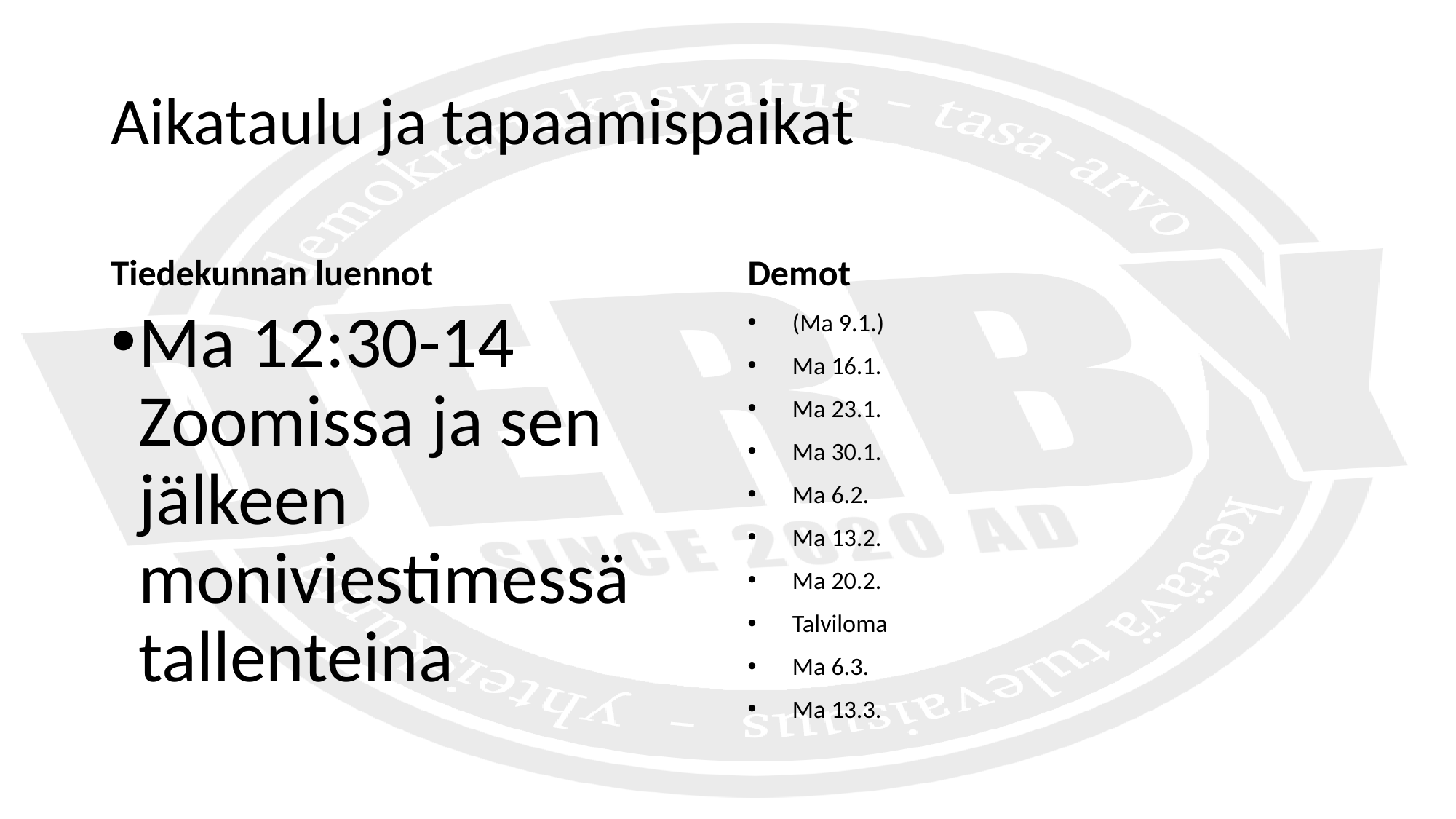

# Aikataulu ja tapaamispaikat
Tiedekunnan luennot
Demot
Ma 12:30-14 Zoomissa ja sen jälkeen moniviestimessä tallenteina
(Ma 9.1.)
Ma 16.1.
Ma 23.1.
Ma 30.1.
Ma 6.2.
Ma 13.2.
Ma 20.2.
Talviloma
Ma 6.3.
Ma 13.3.